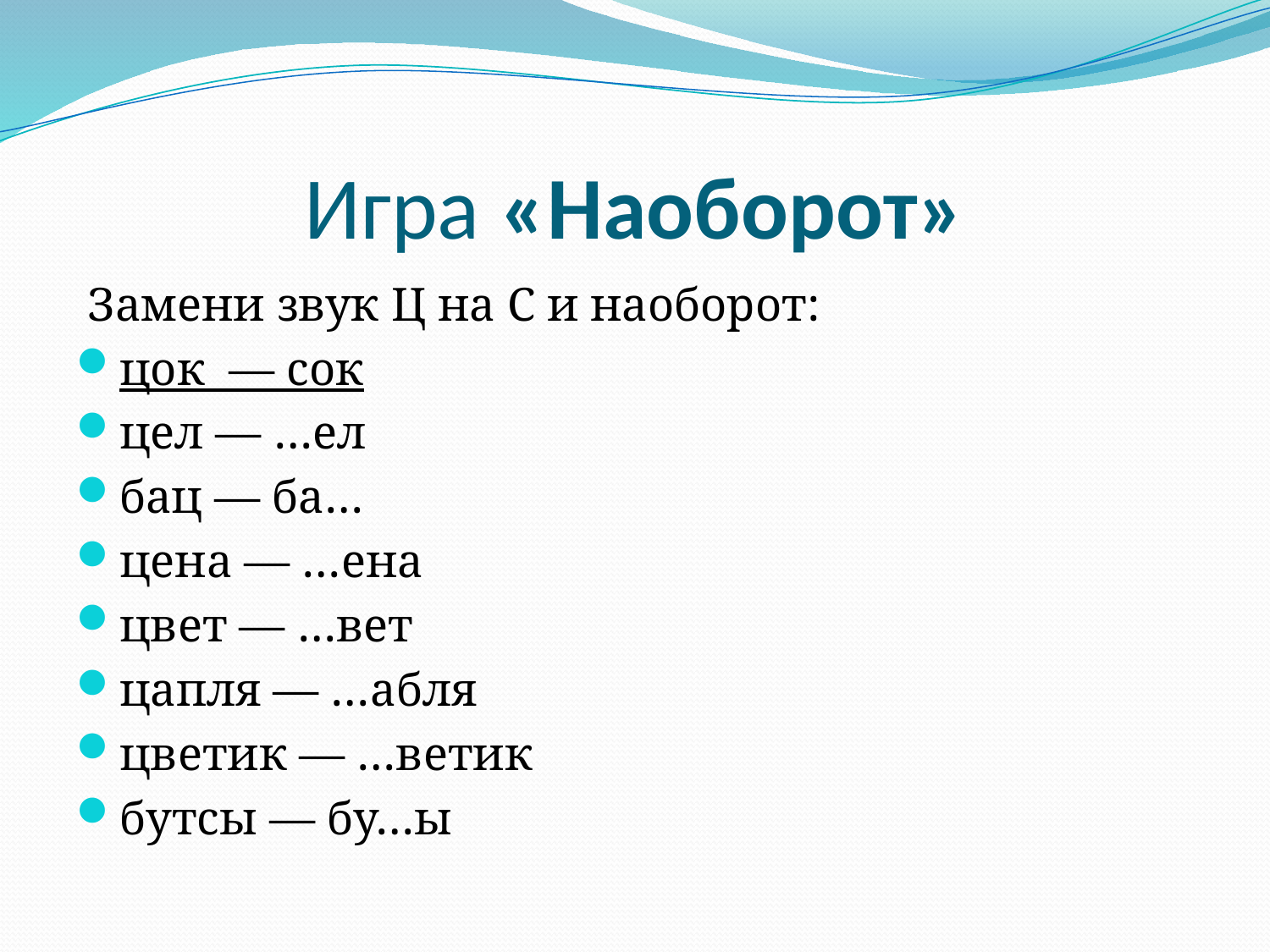

# Игра «Наоборот»
 Замени звук Ц на С и наоборот:
цок  — сок
цел — …ел
бац — ба…
цена — …ена
цвет — …вет
цапля — …абля
цветик — …ветик
бутсы — бу…ы